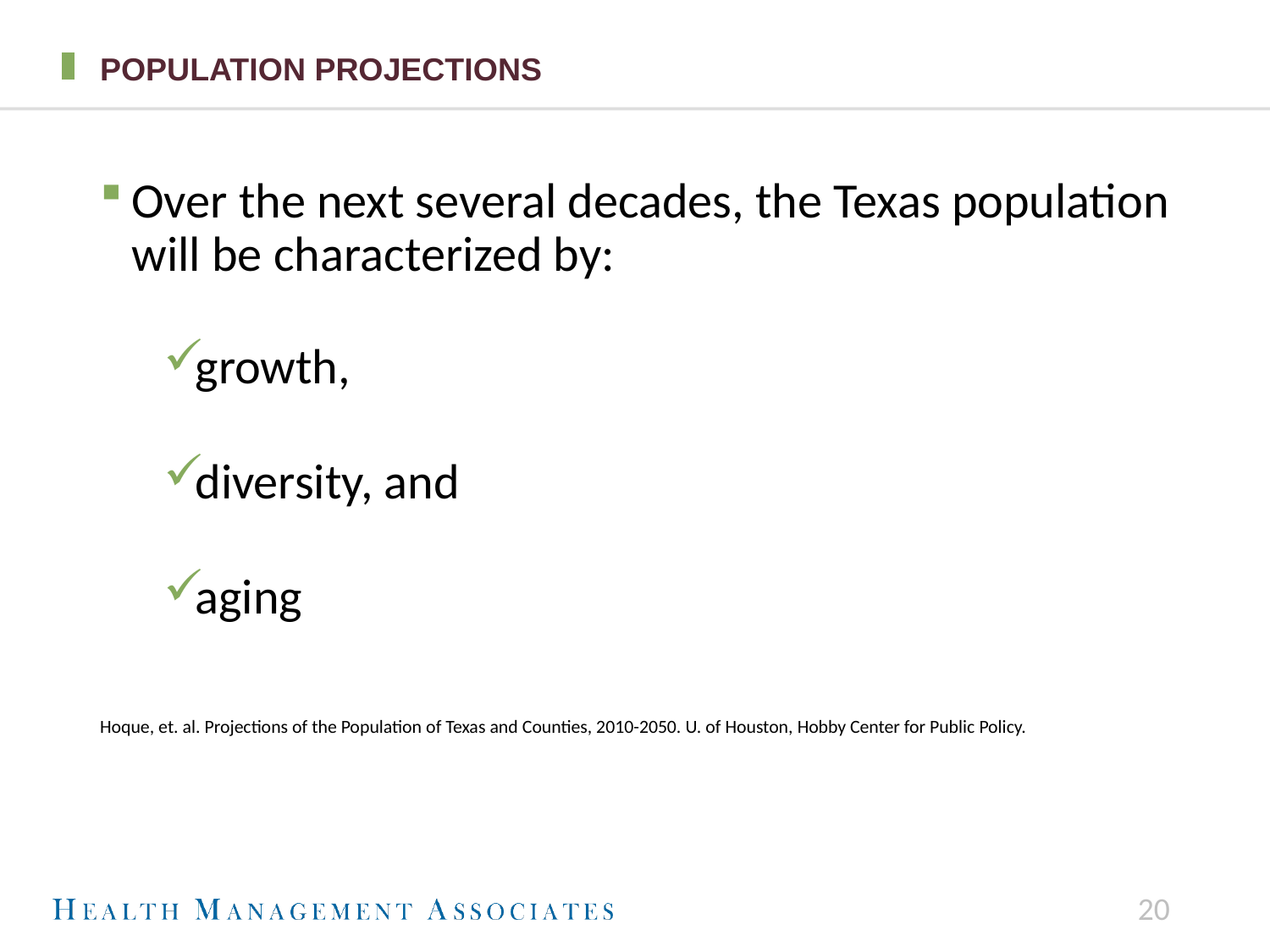

# Population projections

Over the next several decades, the Texas population will be characterized by:

growth,

diversity, and

aging

Hoque, et. al. Projections of the Population of Texas and Counties, 2010-2050. U. of Houston, Hobby Center for Public Policy.

20